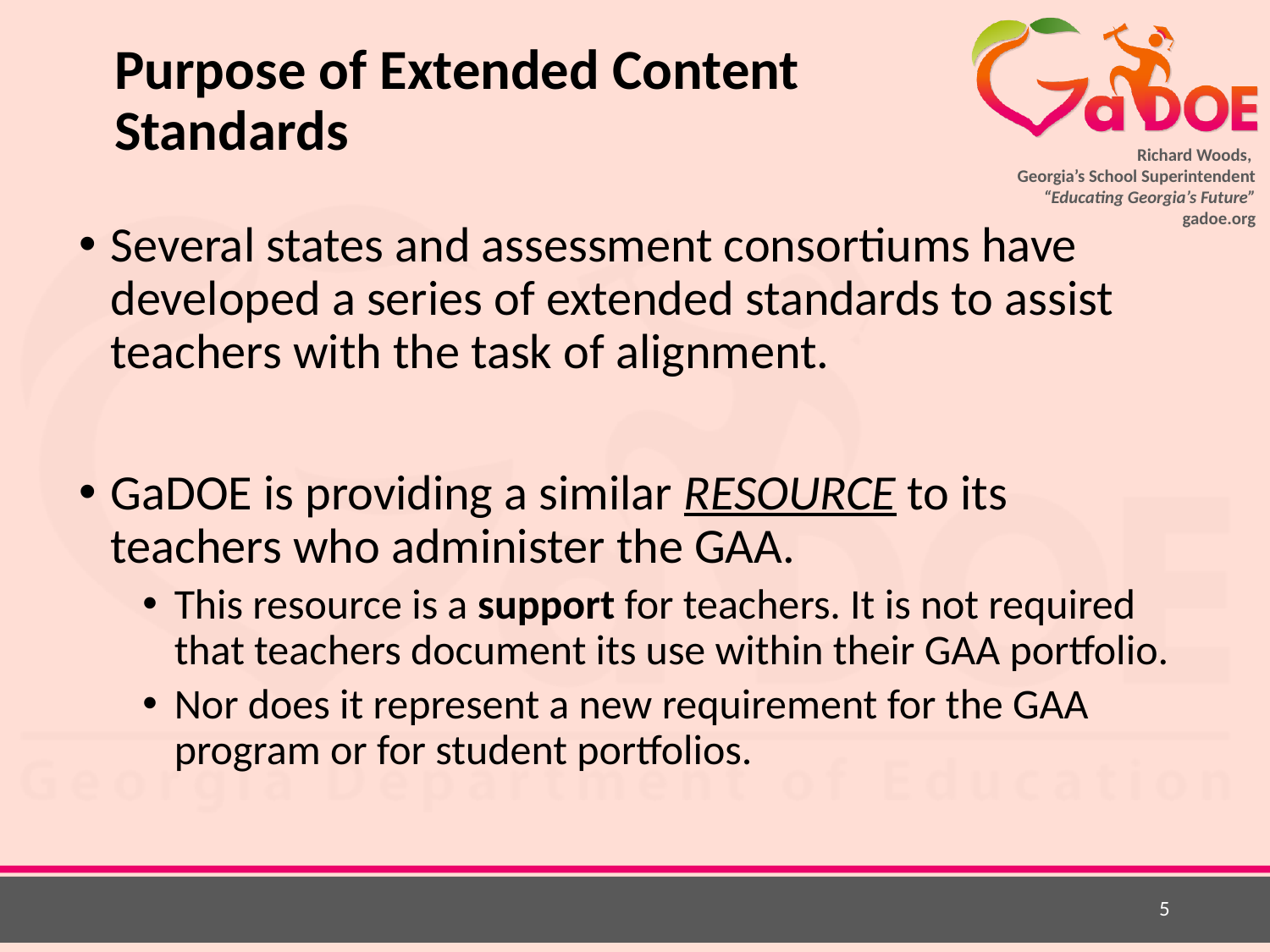

# Purpose of Extended Content Standards
Several states and assessment consortiums have developed a series of extended standards to assist teachers with the task of alignment.

GaDOE is providing a similar RESOURCE to its teachers who administer the GAA.
This resource is a support for teachers. It is not required that teachers document its use within their GAA portfolio.
Nor does it represent a new requirement for the GAA program or for student portfolios.

5